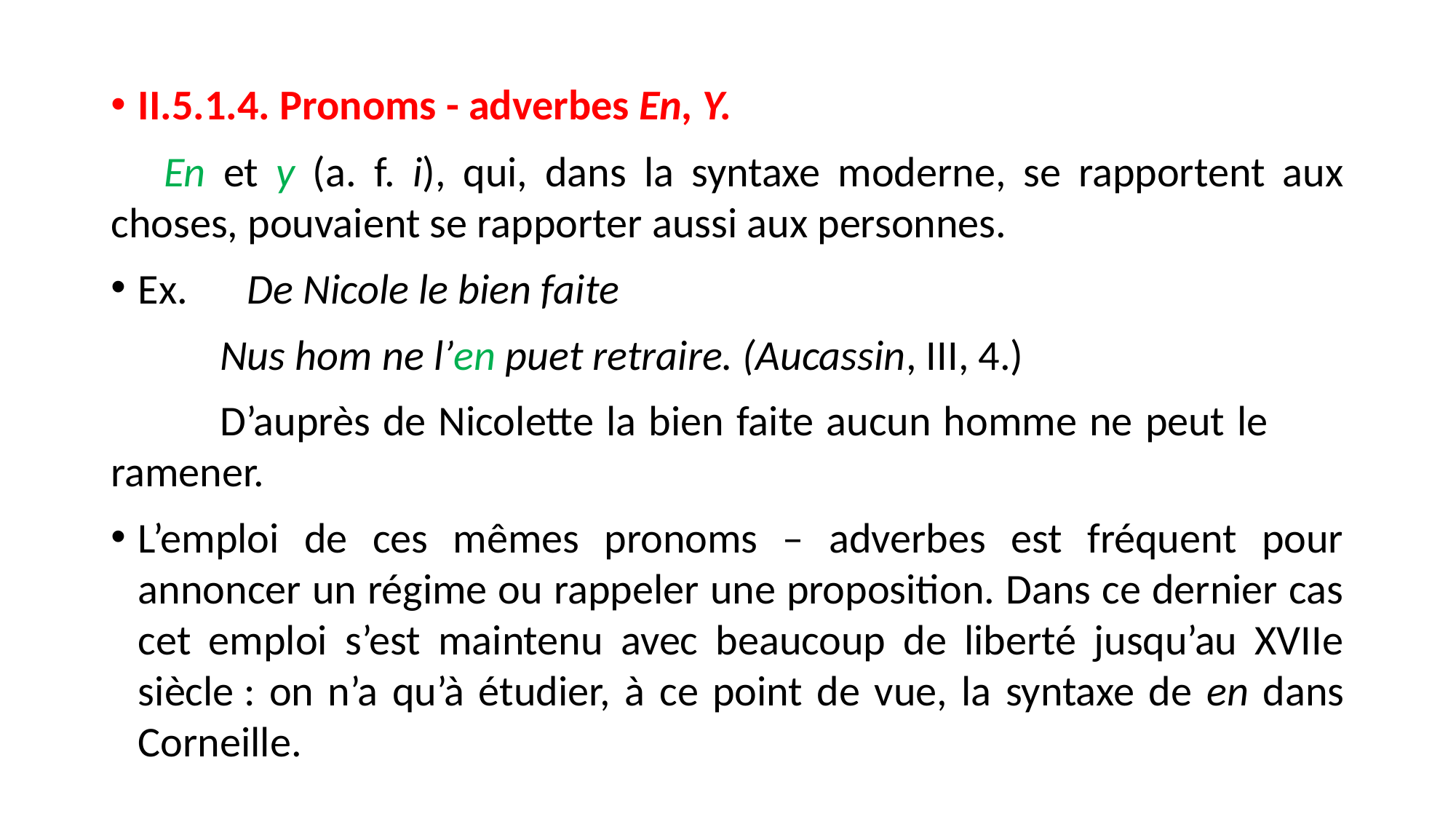

II.5.1.4. Pronoms - adverbes En, Y.
   En et y (a. f. i), qui, dans la syntaxe moderne, se rapportent aux choses, pouvaient se rapporter aussi aux personnes.
Ex.	De Nicole le bien faite
	Nus hom ne l’en puet retraire. (Aucassin, III, 4.)
	D’auprès de Nicolette la bien faite aucun homme ne peut le 	ramener.
L’emploi de ces mêmes pronoms – adverbes est fréquent pour annoncer un régime ou rappeler une proposition. Dans ce dernier cas cet emploi s’est maintenu avec beaucoup de liberté jusqu’au XVIIe siècle : on n’a qu’à étudier, à ce point de vue, la syntaxe de en dans Corneille.